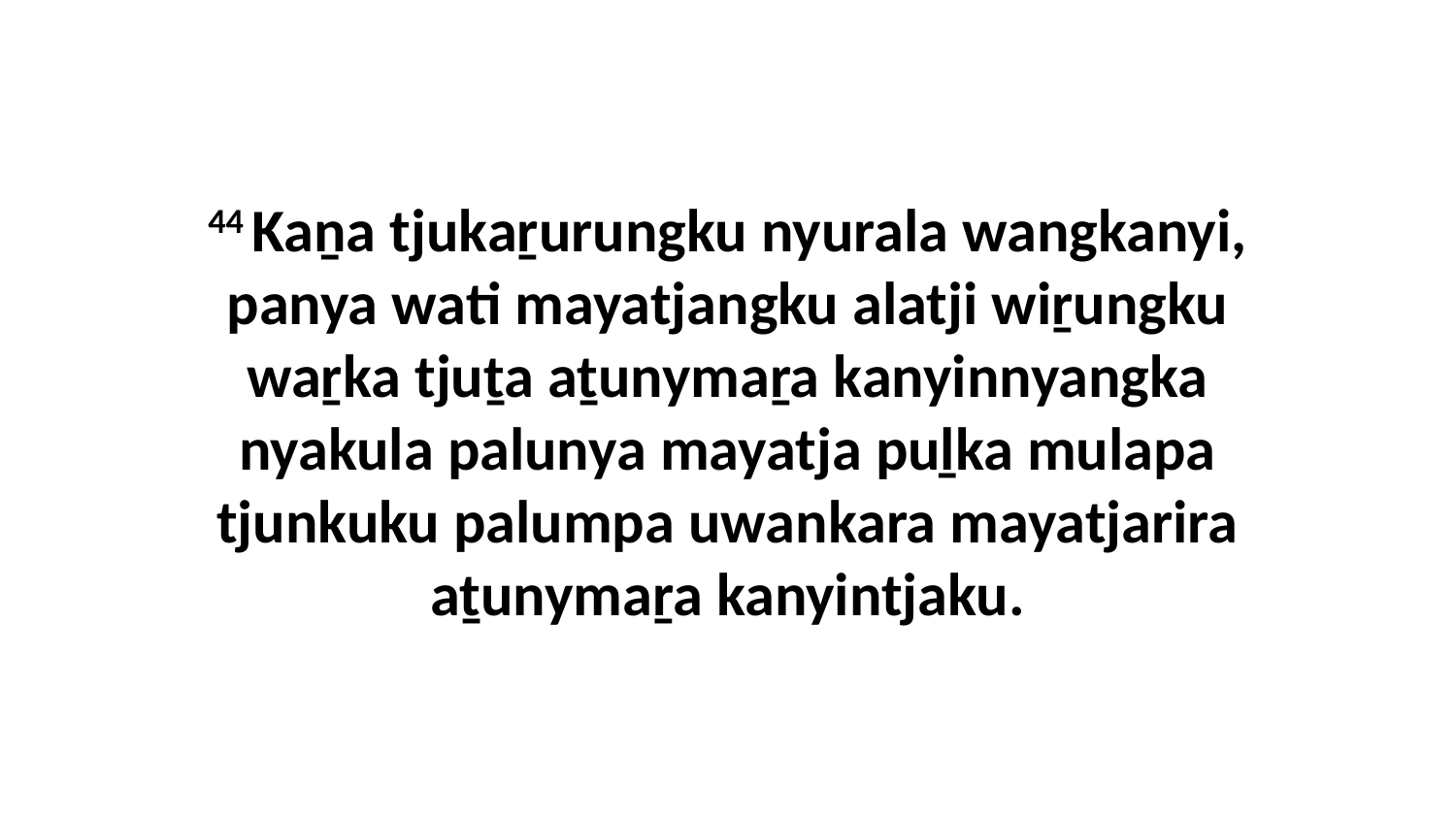

44 Kaṉa tjukaṟurungku nyurala wangkanyi, panya wati mayatjangku alatji wiṟungku waṟka tjuṯa aṯunymaṟa kanyinnyangka nyakula palunya mayatja puḻka mulapa tjunkuku palumpa uwankara mayatjarira aṯunymaṟa kanyintjaku.